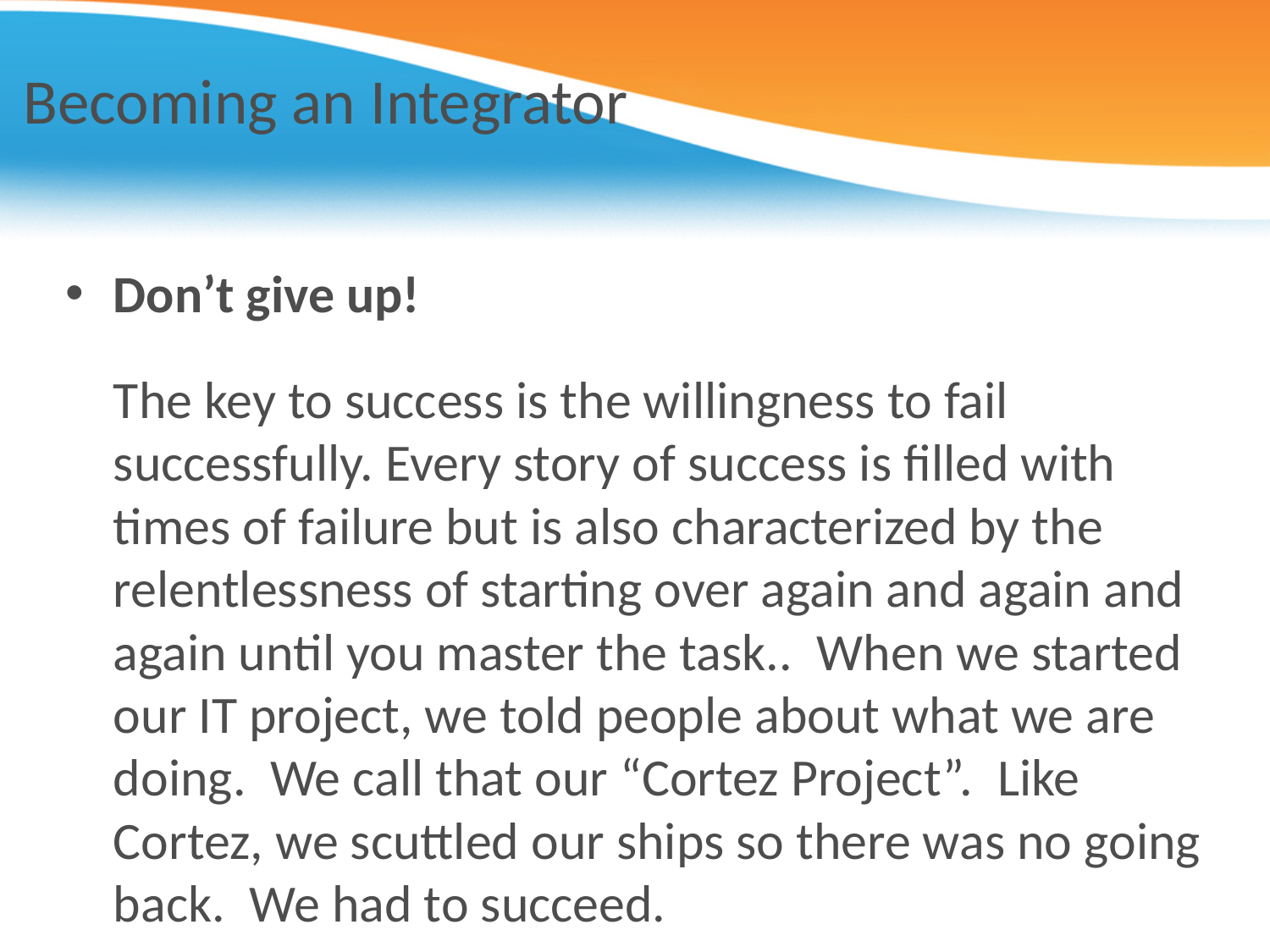

# Becoming an Integrator
Don’t give up!

	The key to success is the willingness to fail successfully. Every story of success is filled with times of failure but is also characterized by the relentlessness of starting over again and again and again until you master the task..  When we started our IT project, we told people about what we are doing.  We call that our “Cortez Project”.  Like Cortez, we scuttled our ships so there was no going back.  We had to succeed.